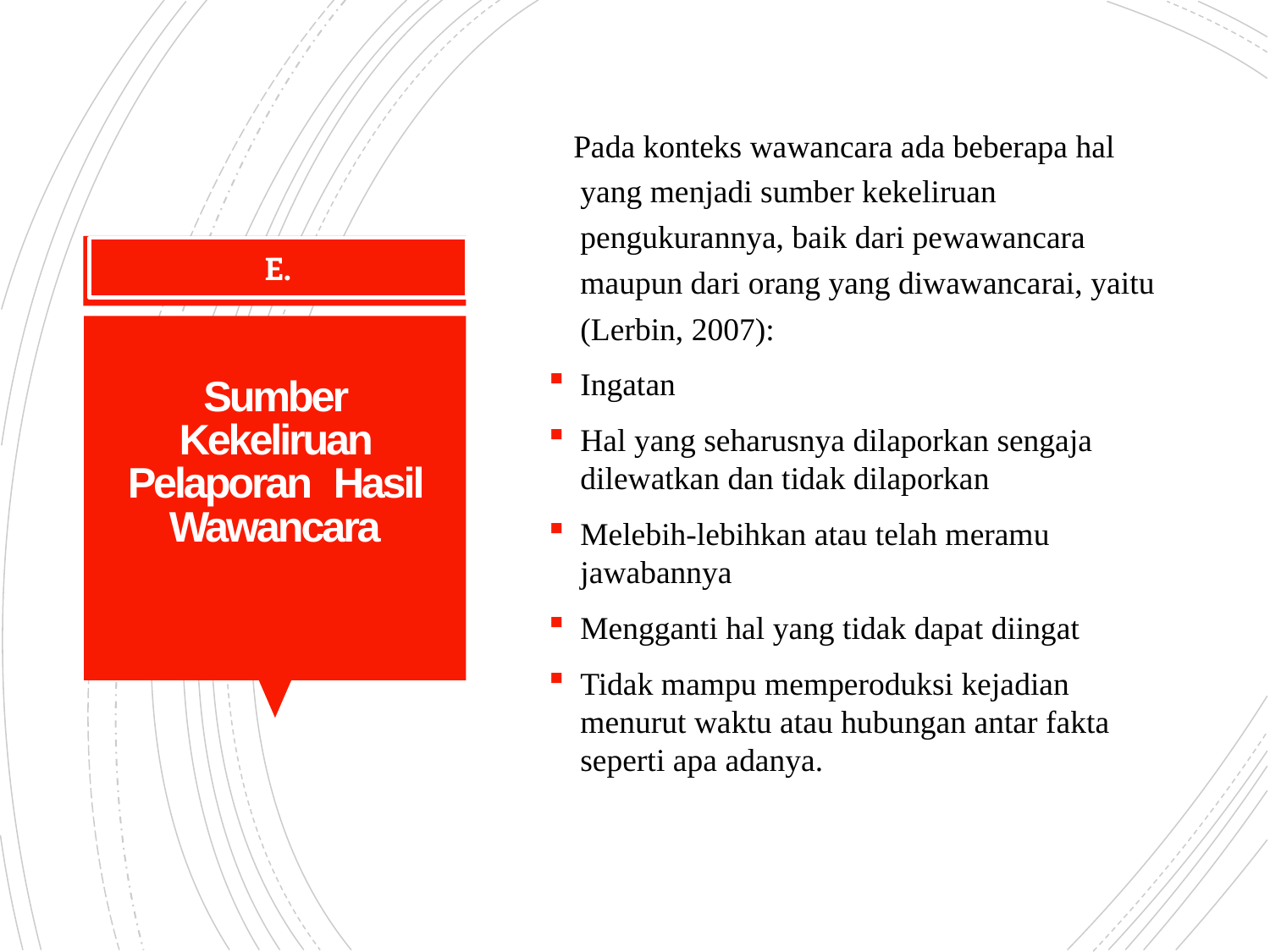

Pada konteks wawancara ada beberapa hal yang menjadi sumber kekeliruan pengukurannya, baik dari pewawancara maupun dari orang yang diwawancarai, yaitu (Lerbin, 2007):
Ingatan
Hal yang seharusnya dilaporkan sengaja dilewatkan dan tidak dilaporkan
Melebih-lebihkan atau telah meramu jawabannya
Mengganti hal yang tidak dapat diingat
Tidak mampu memperoduksi kejadian menurut waktu atau hubungan antar fakta seperti apa adanya.

E.
# Sumber Kekeliruan Pelaporan  Hasil Wawancara